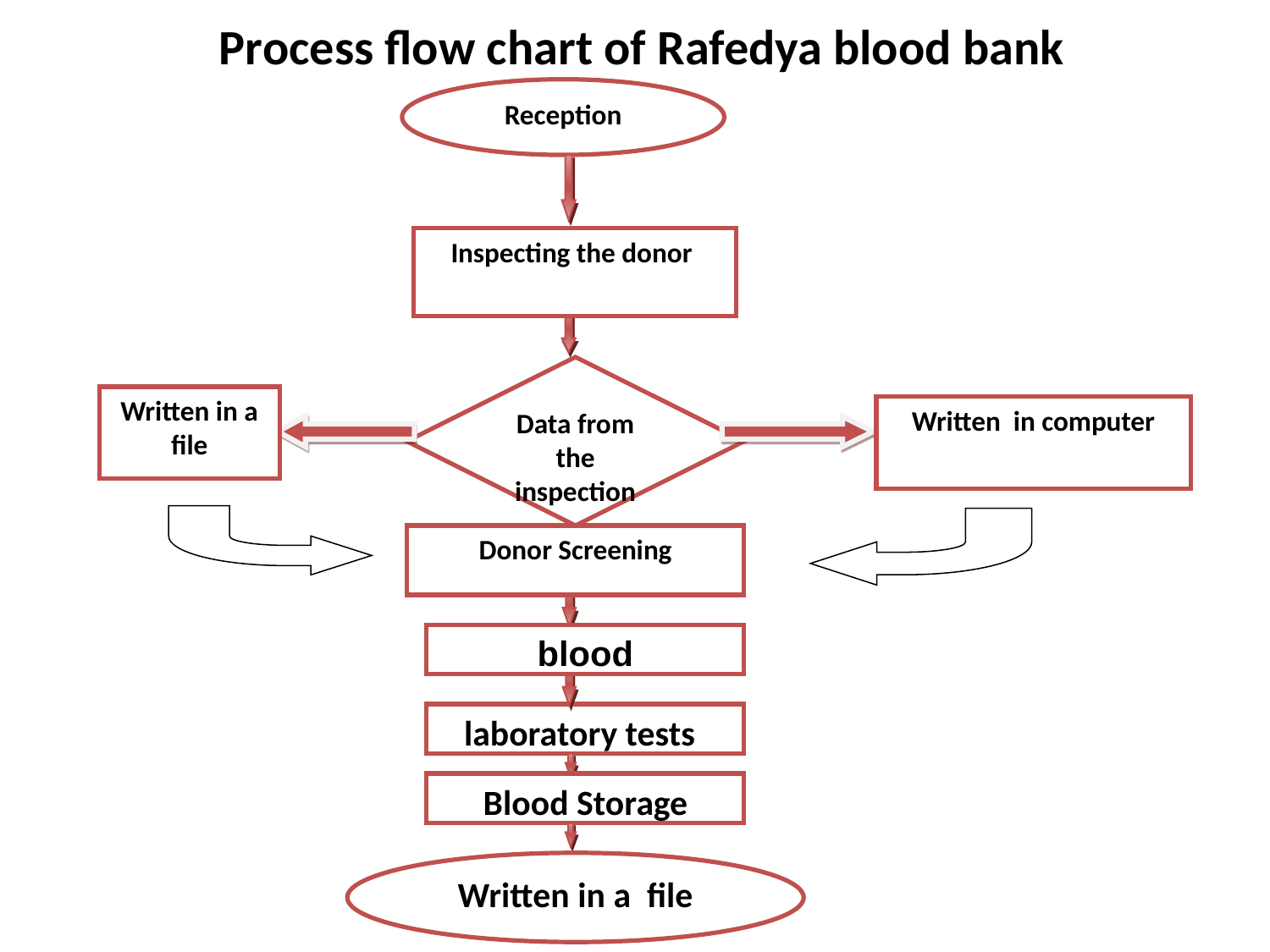

# Process flow chart of Rafedya blood bank
Reception

Inspecting the donor

Data from the inspection
Written in a file

Written  in computer

Donor Screening

blood

 laboratory tests

Blood Storage

Written in a  file